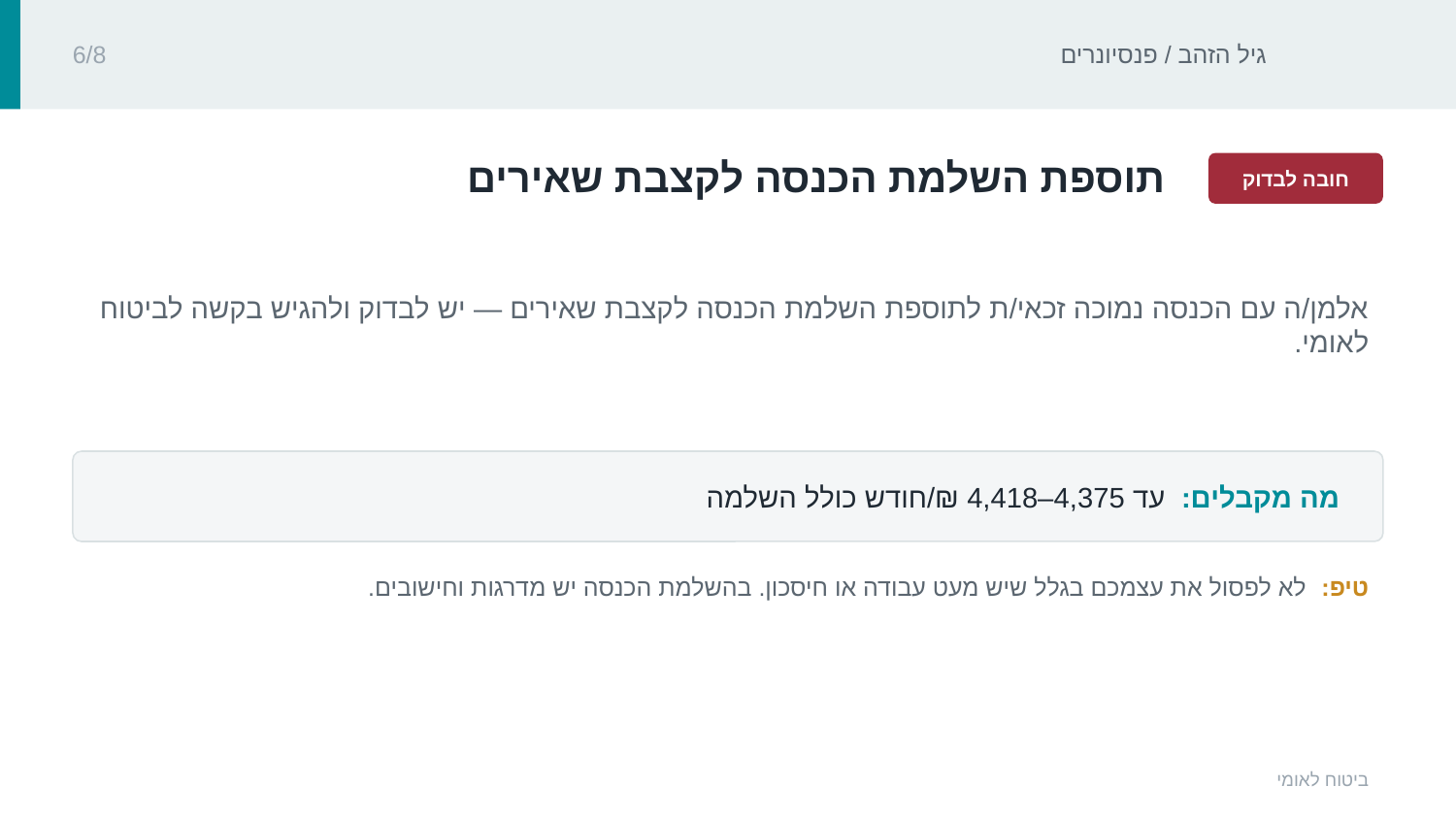

גיל הזהב / פנסיונרים
6/8
‏תוספת השלמת הכנסה לקצבת שאירים‏
חובה לבדוק
‏אלמן/ה עם הכנסה נמוכה זכאי/ת לתוספת השלמת הכנסה לקצבת שאירים — יש לבדוק ולהגיש בקשה לביטוח לאומי.‏

מה מקבלים:  ‏עד ‏4,375–4,418 ₪‏/חודש כולל השלמה‏
טיפ:  ‏לא לפסול את עצמכם בגלל שיש מעט עבודה או חיסכון. בהשלמת הכנסה יש מדרגות וחישובים.‏
ביטוח לאומי